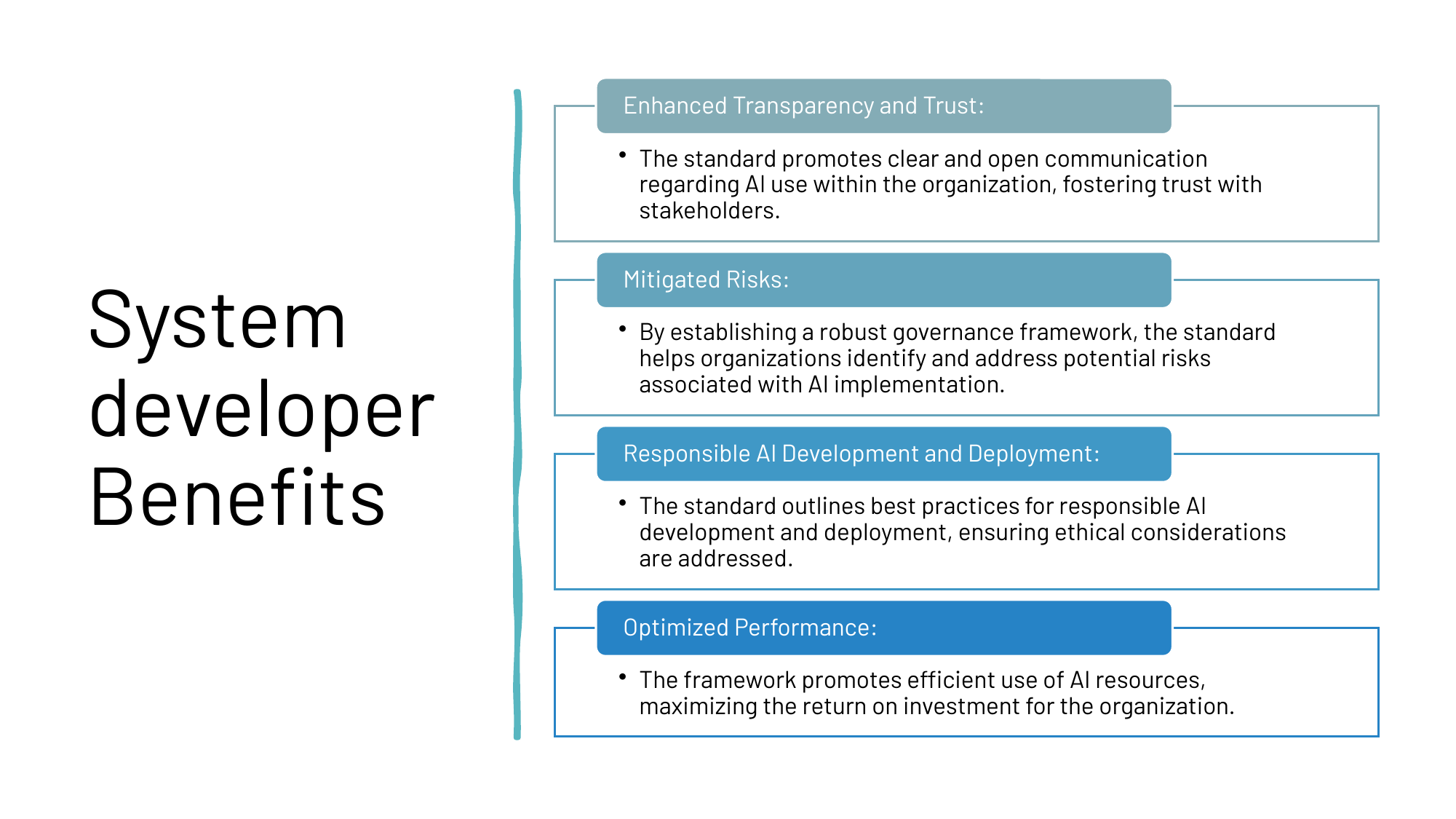

The standard promotes clear and open communication regarding AI use within the organization, fostering trust with stakeholders.
Enhanced Transparency and Trust:
By establishing a robust governance framework, the standard helps organizations identify and address potential risks associated with AI implementation.
Mitigated Risks:
The standard outlines best practices for responsible AI development and deployment, ensuring ethical considerations are addressed.
Responsible AI Development and Deployment:
The framework promotes efficient use of AI resources, maximizing the return on investment for the organization.
Optimized Performance:
# System developer Benefits